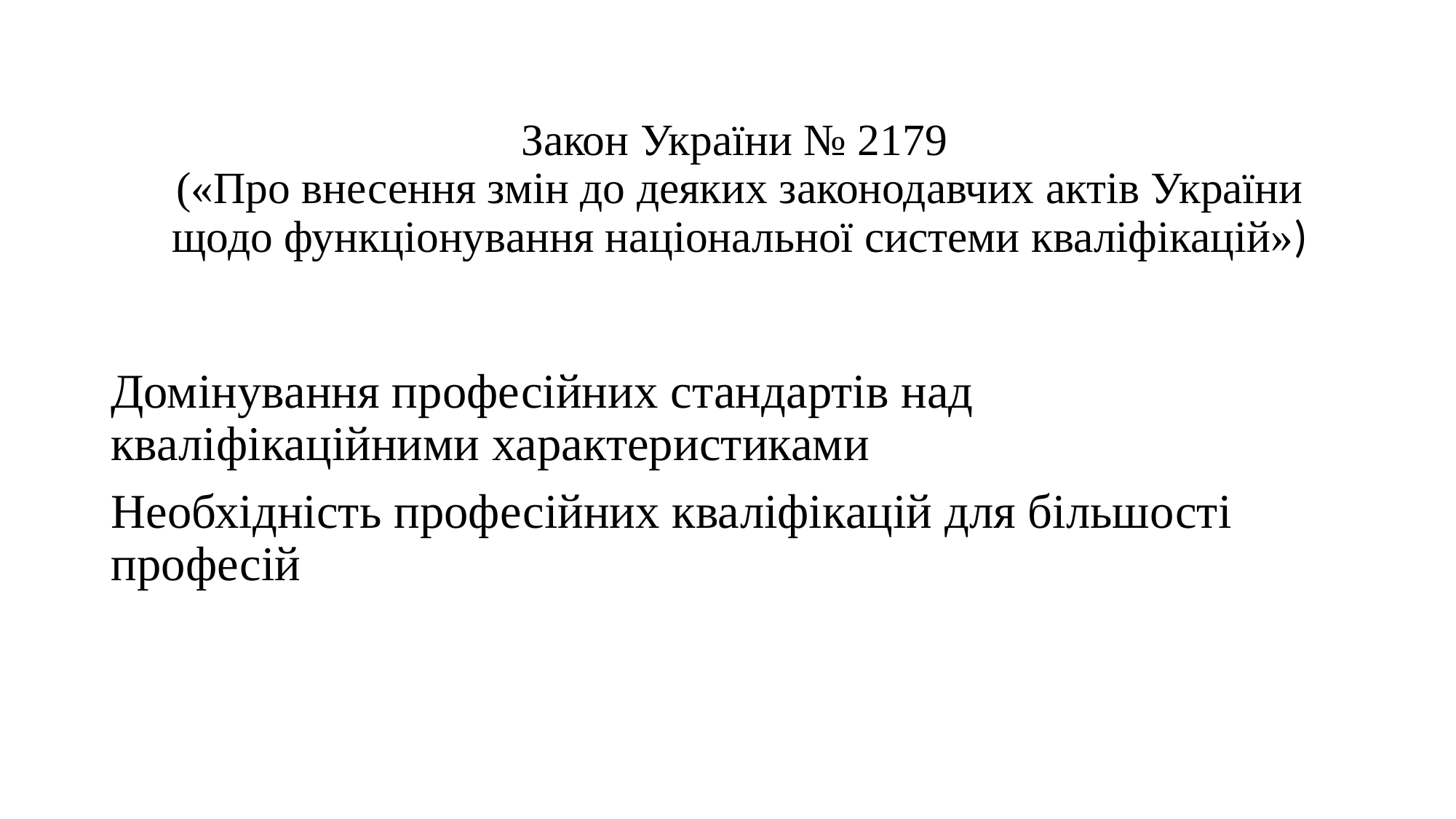

# Закон України № 2179 («Про внесення змін до деяких законодавчих актів України щодо функціонування національної системи кваліфікацій»)
Домінування професійних стандартів над кваліфікаційними характеристиками
Необхідність професійних кваліфікацій для більшості професій